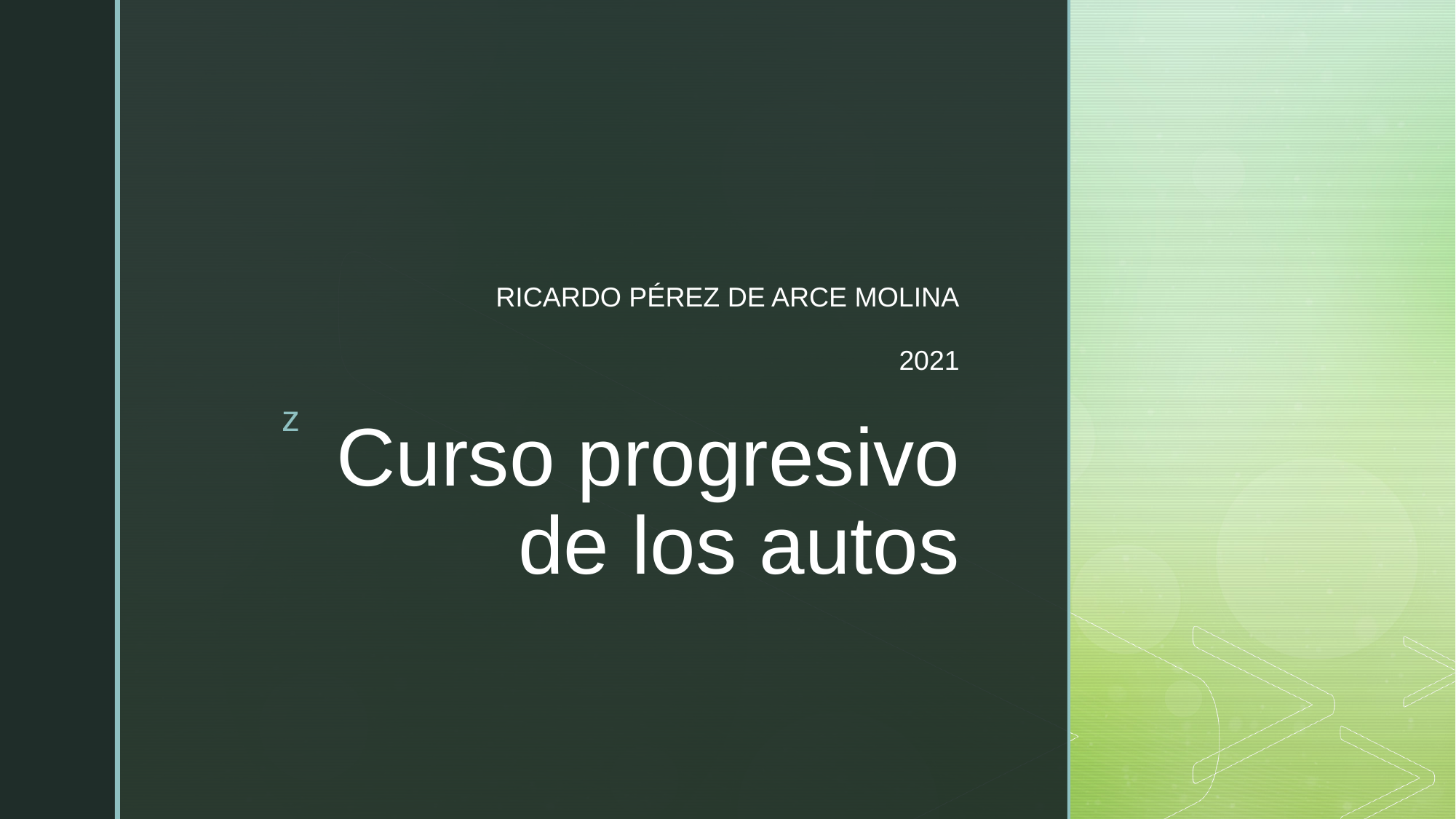

RICARDO PÉREZ DE ARCE MOLINA
2021
# Curso progresivo de los autos